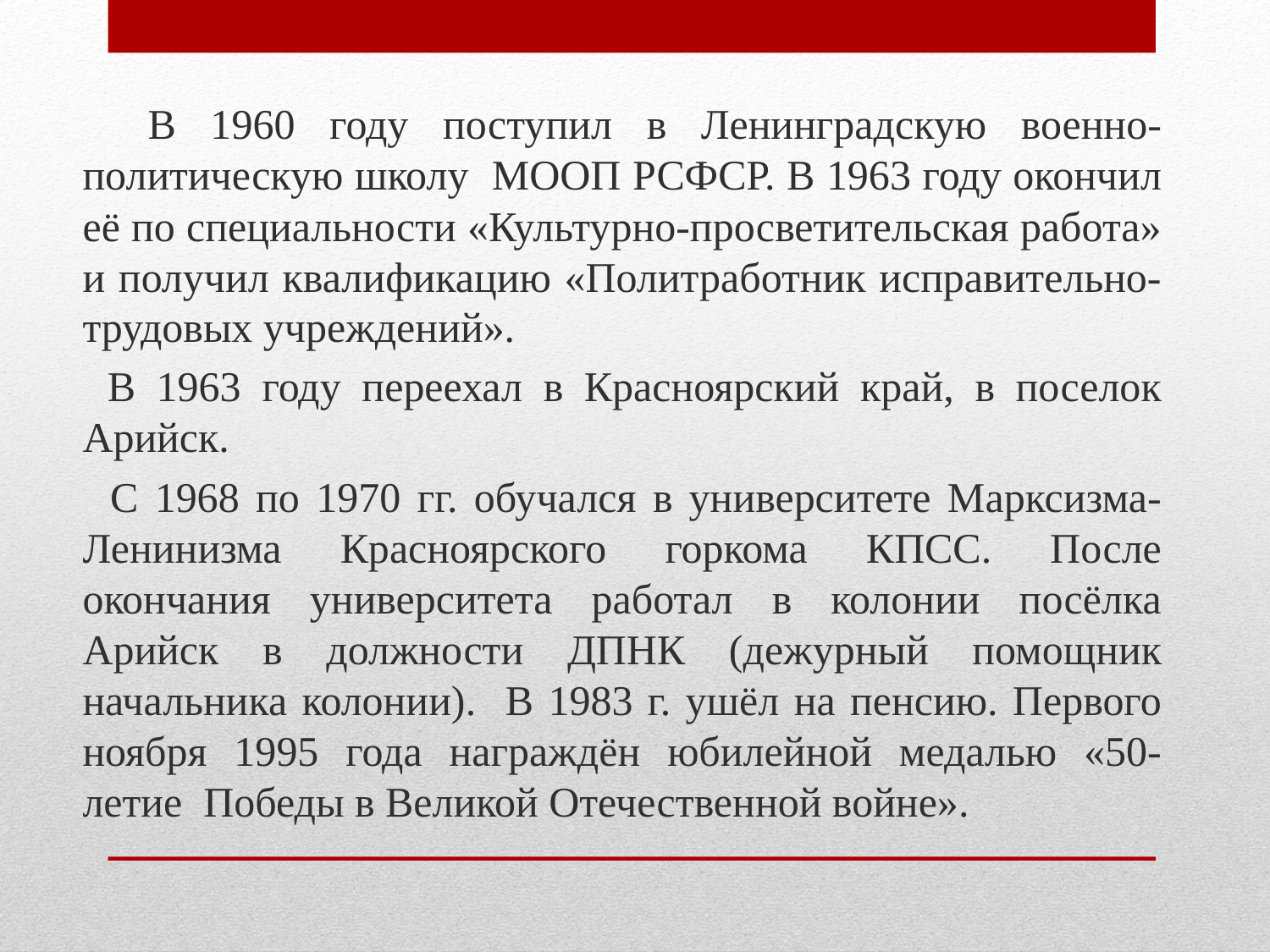

В 1960 году поступил в Ленинградскую военно-политическую школу  МООП РСФСР. В 1963 году окончил её по специальности «Культурно-просветительская работа» и получил квалификацию «Политработник исправительно-трудовых учреждений».
   В 1963 году переехал в Красноярский край, в поселок Арийск.
    С 1968 по 1970 гг. обучался в университете Марксизма-Ленинизма Красноярского горкома КПСС. После окончания университета работал в колонии посёлка Арийск в должности ДПНК (дежурный помощник начальника колонии).  В 1983 г. ушёл на пенсию. Первого ноября 1995 года награждён юбилейной медалью «50- летие  Победы в Великой Отечественной войне».